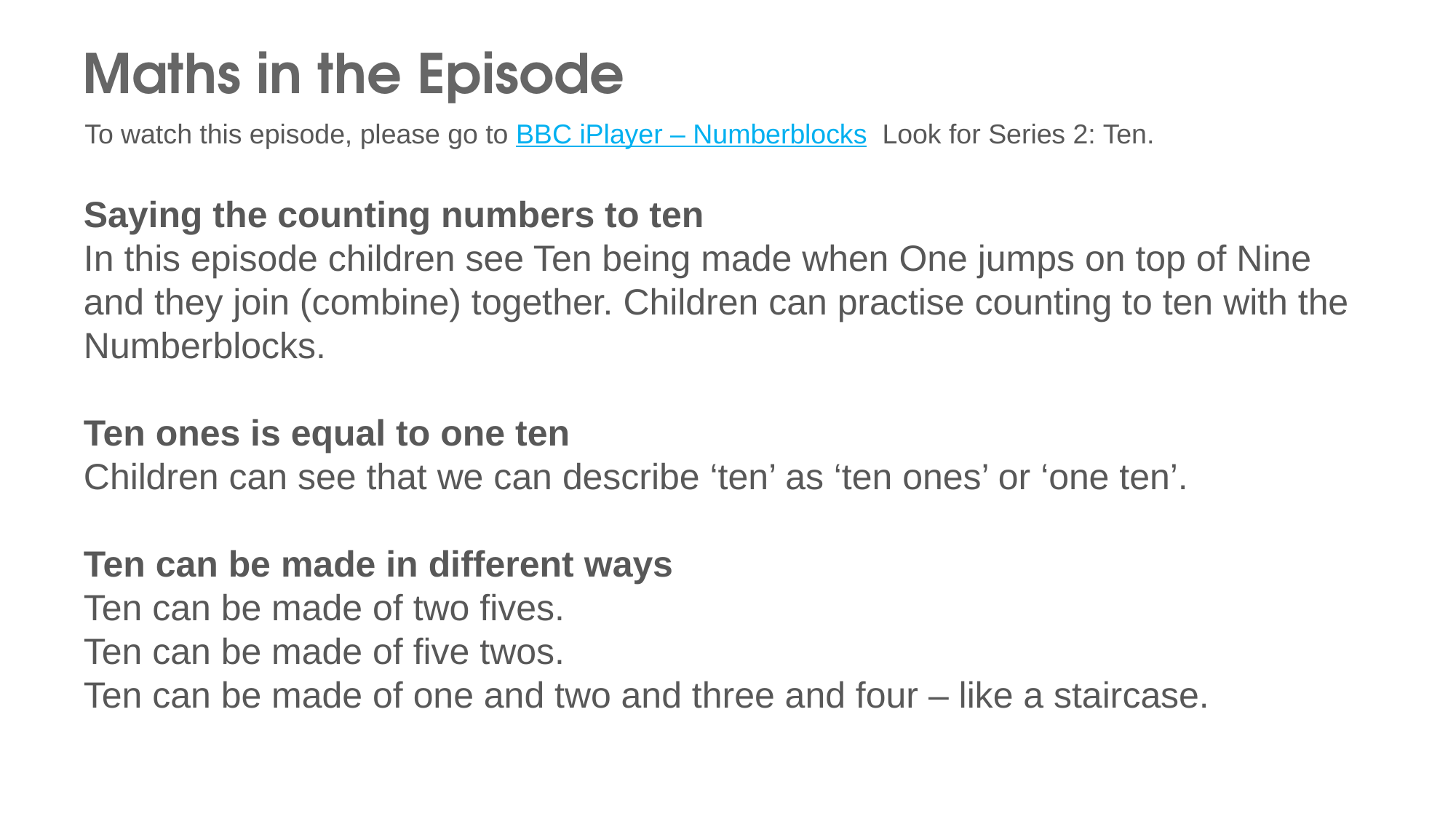

# Maths in the Episode
To watch this episode, please go to BBC iPlayer – Numberblocks  Look for Series 2: Ten.
Saying the counting numbers to ten
In this episode children see Ten being made when One jumps on top of Nine and they join (combine) together. Children can practise counting to ten with the Numberblocks.

Ten ones is equal to one ten
Children can see that we can describe ‘ten’ as ‘ten ones’ or ‘one ten’.

Ten can be made in different ways
Ten can be made of two fives.
Ten can be made of five twos.
Ten can be made of one and two and three and four – like a staircase.